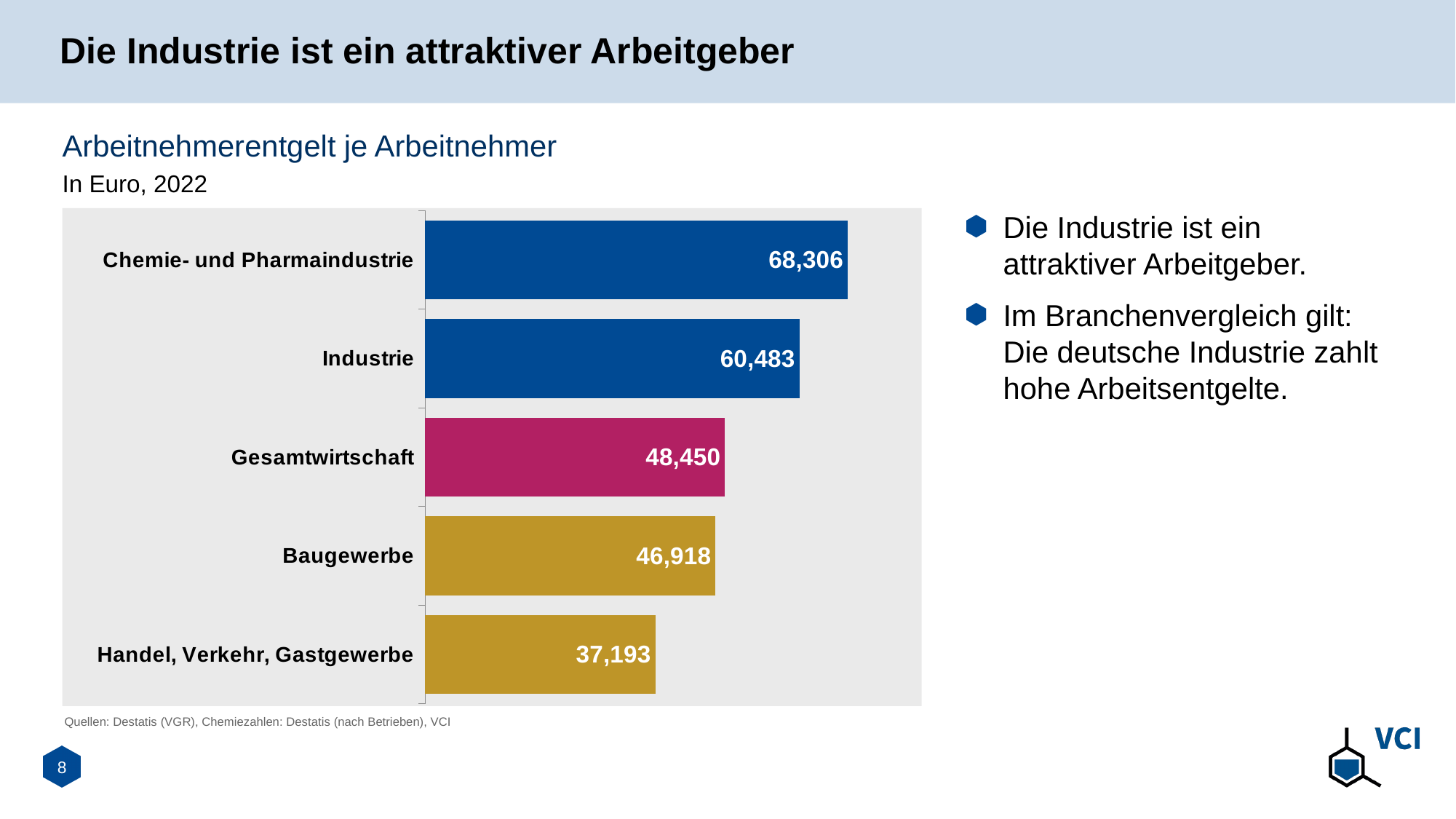

# Die Industrie ist ein attraktiver Arbeitgeber
Arbeitnehmerentgelt je Arbeitnehmer
In Euro, 2022
Die Industrie ist ein attraktiver Arbeitgeber.
Im Branchenvergleich gilt: Die deutsche Industrie zahlt hohe Arbeitsentgelte.

### Chart

| Category |  |
|---|---|
| Handel, Verkehr, Gastgewerbe | 37193.0 |
| Baugewerbe | 46918.0 |
| Gesamtwirtschaft | 48450.0 |
| Industrie | 60483.0 |
| Chemie- und Pharmaindustrie | 68306.0 |
Quellen: Destatis (VGR), Chemiezahlen: Destatis (nach Betrieben), VCI

8